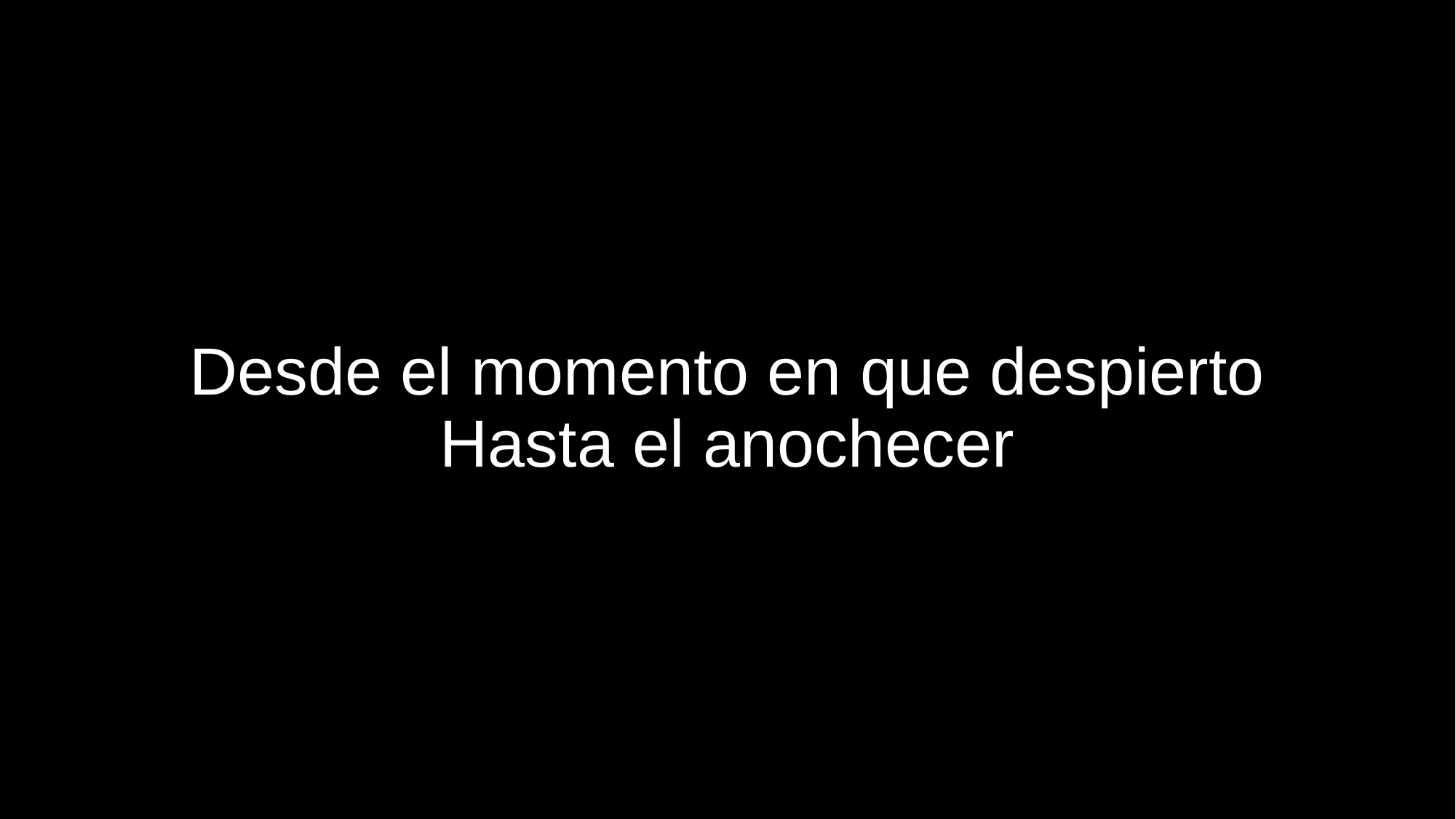

# Desde el momento en que despierto Hasta el anochecer